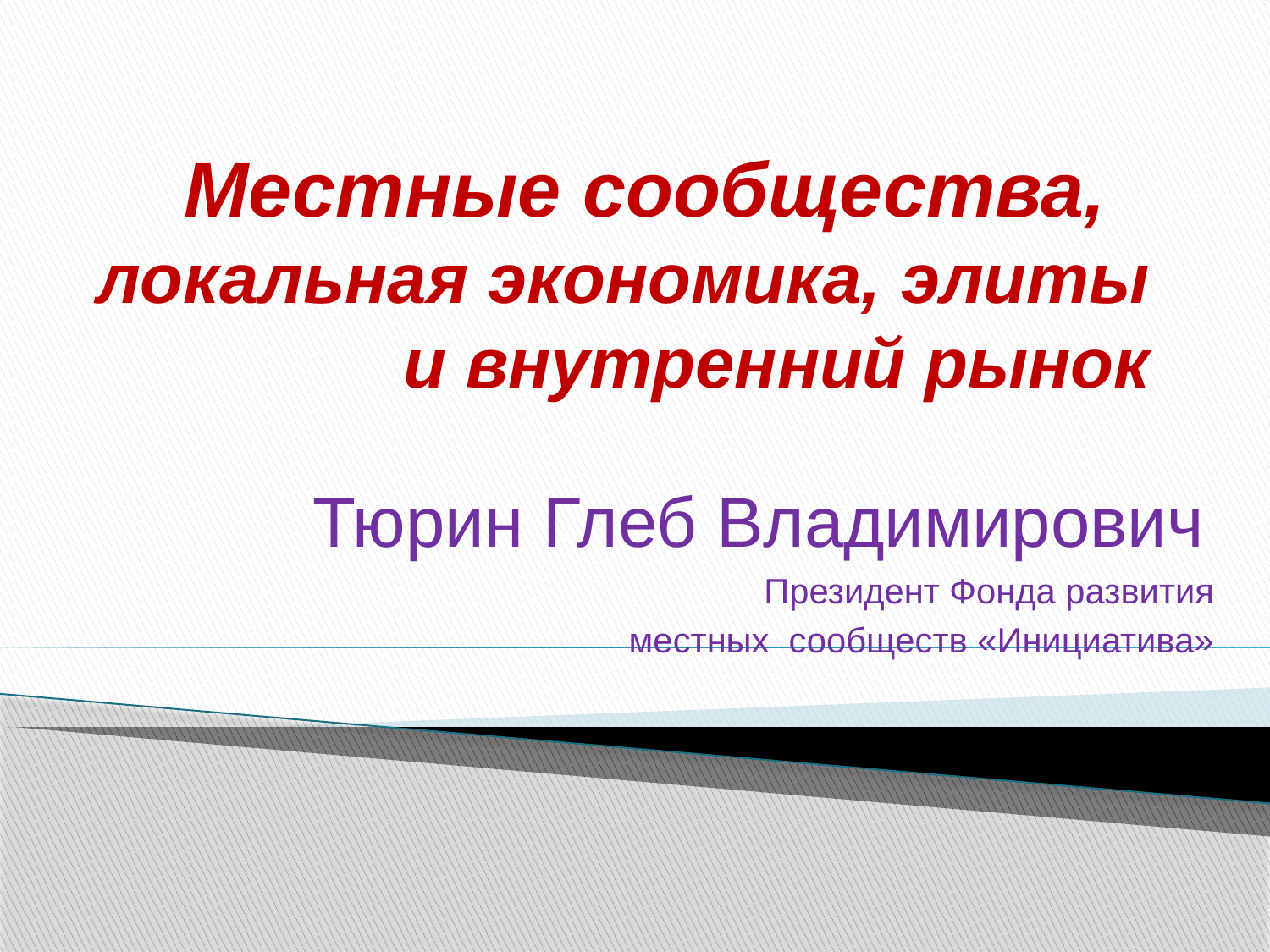

# Местные сообщества, локальная экономика, элиты и внутренний рынок

Тюрин Глеб Владимирович
Президент Фонда развития
местных  сообществ «Инициатива»